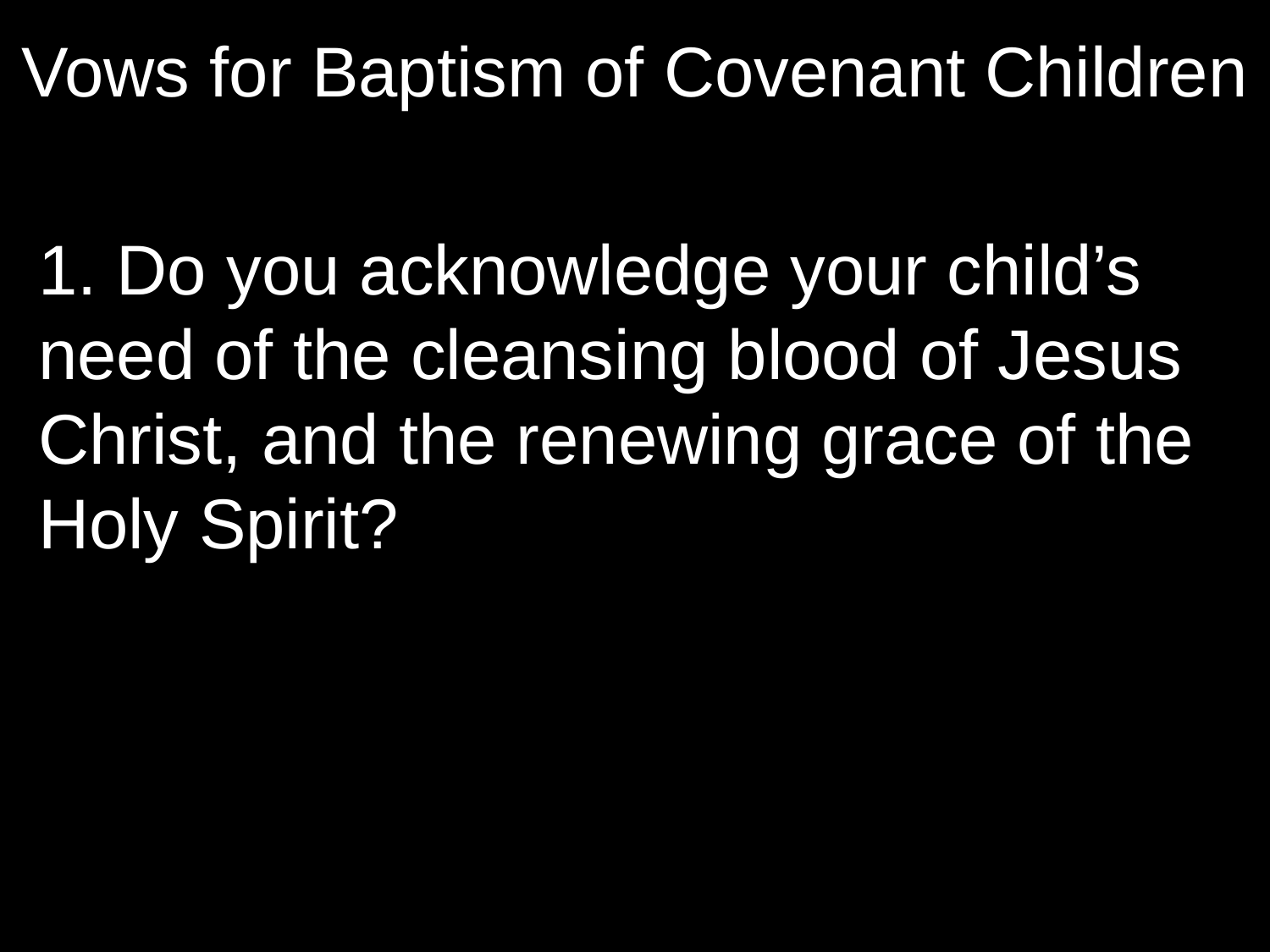

Vows for Baptism of Covenant Children

1. Do you acknowledge your child’s need of the cleansing blood of Jesus Christ, and the renewing grace of the Holy Spirit?